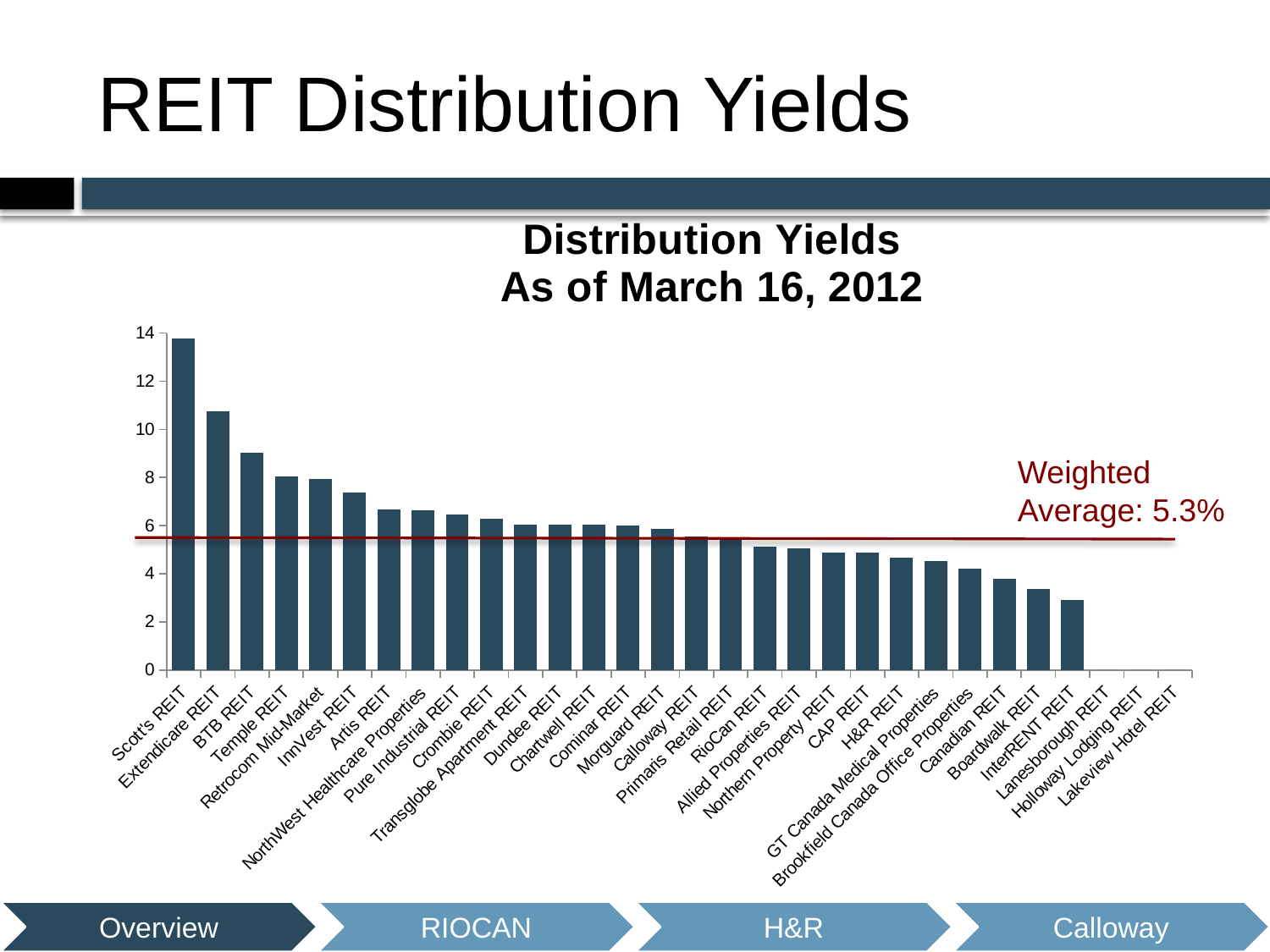

# REIT Distribution Yields

### Chart: Distribution Yields
As of March 16, 2012

| Category | Yields |
|---|---|
| Scott's REIT | 13.78 |
| Extendicare REIT | 10.76 |
| BTB REIT | 9.030000000000001 |
| Temple REIT | 8.05 |
| Retrocom Mid-Market | 7.94 |
| InnVest REIT | 7.37 |
| Artis REIT | 6.68 |
| NorthWest Healthcare Properties | 6.63 |
| Pure Industrial REIT | 6.470000000000002 |
| Crombie REIT | 6.270000000000001 |
| Transglobe Apartment REIT | 6.05 |
| Dundee REIT | 6.02 |
| Chartwell REIT | 6.02 |
| Cominar REIT | 6.01 |
| Morguard REIT | 5.859999999999998 |
| Calloway REIT | 5.55 |
| Primaris Retail REIT | 5.470000000000002 |
| RioCan REIT | 5.13 |
| Allied Properties REIT | 5.05 |
| Northern Property REIT | 4.87 |
| CAP REIT | 4.859999999999998 |
| H&R REIT | 4.68 |
| GT Canada Medical Properties | 4.53 |
| Brookfield Canada Office Properties | 4.2 |
| Canadian REIT | 3.8 |
| Boardwalk REIT | 3.3699999999999997 |
| InterRENT REIT | 2.9099999999999997 |
| Lanesborough REIT | 0.0 |
| Holloway Lodging REIT | 0.0 |
| Lakeview Hotel REIT | 0.0 |
Weighted Average: 5.3%
Overview
RIOCAN
H&R
Calloway